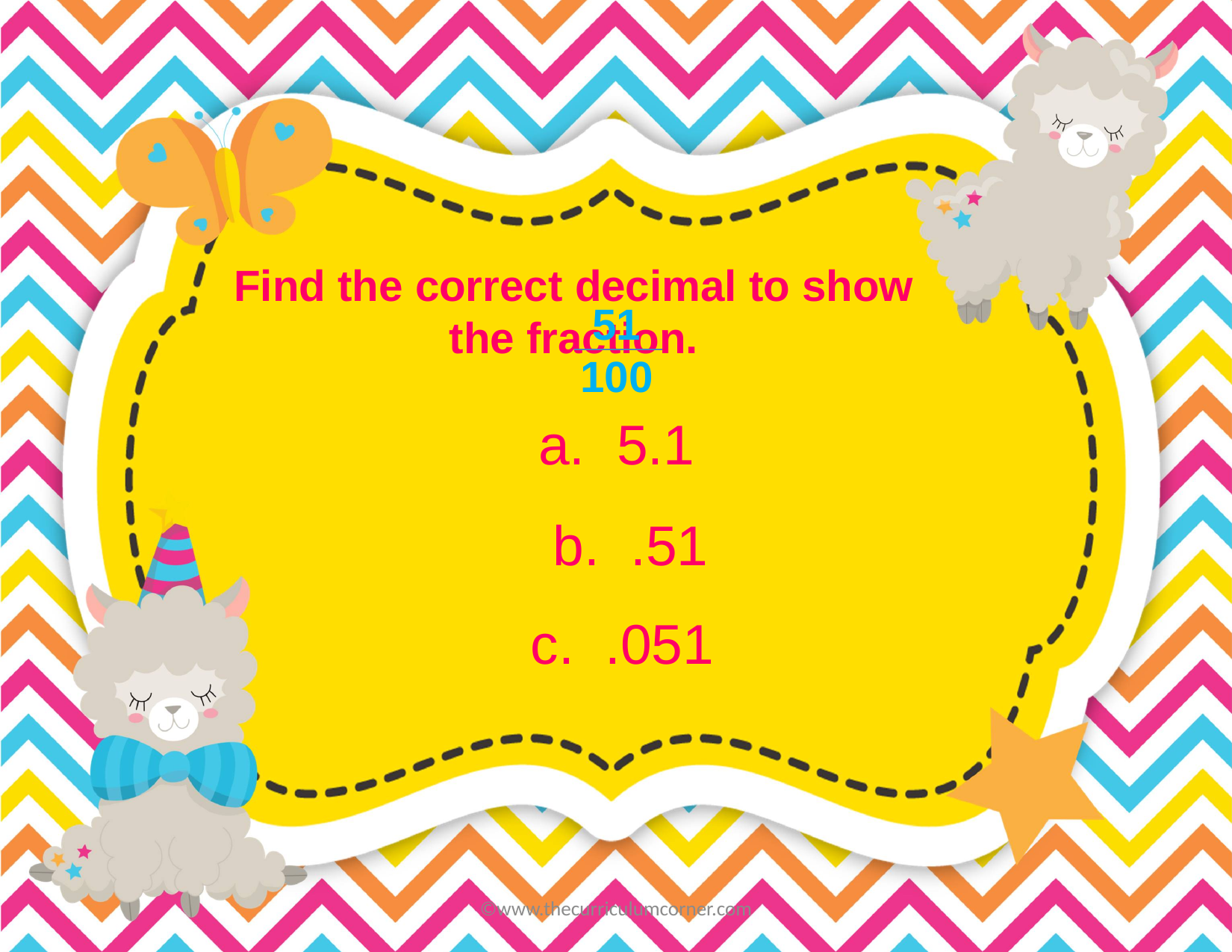

Find the correct decimal to show the fraction.
51
100
 5.1
b.  .51
c.  .051
©www.thecurriculumcorner.com